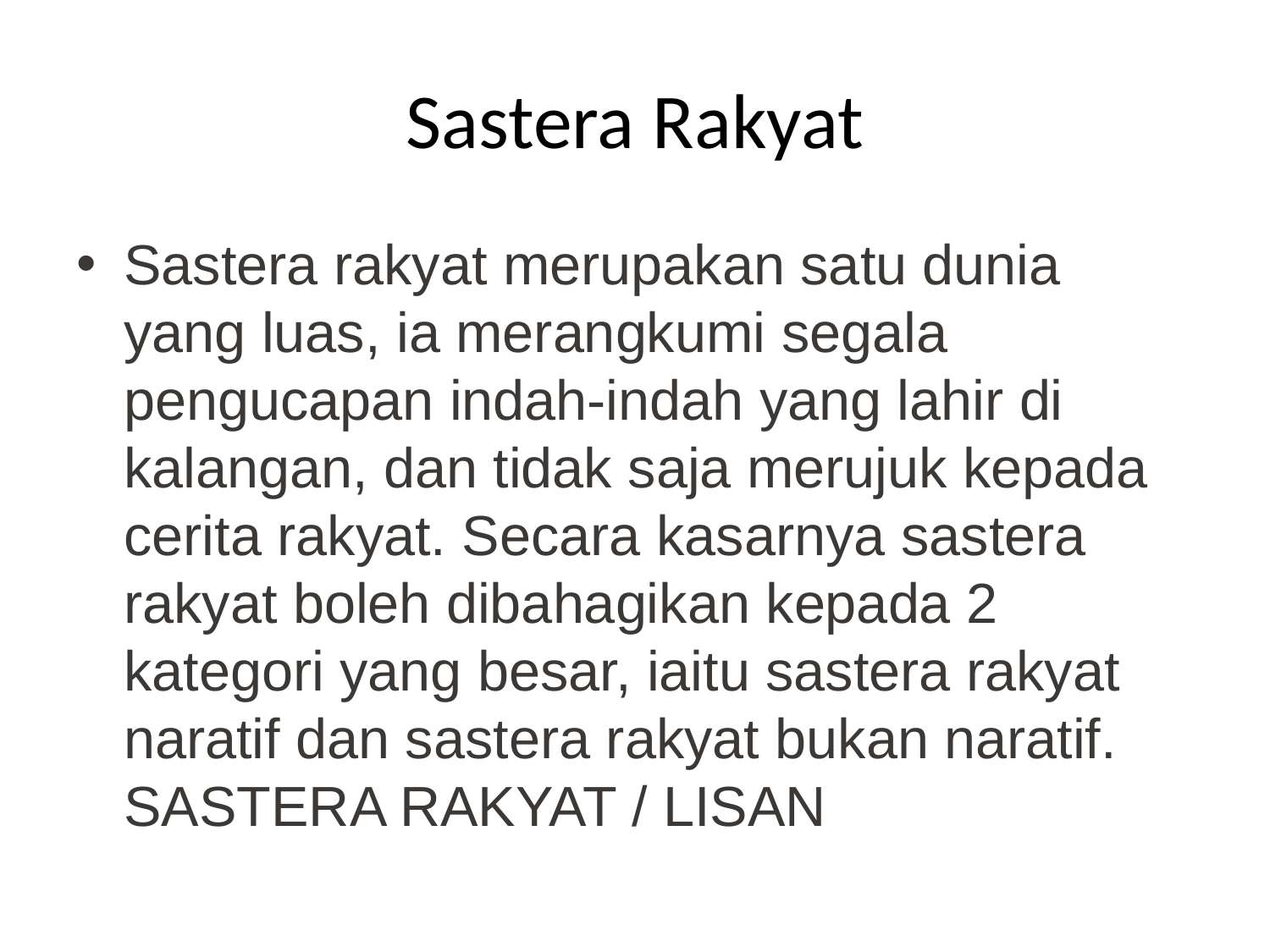

# Sastera Rakyat
Sastera rakyat merupakan satu dunia yang luas, ia merangkumi segala pengucapan indah-indah yang lahir di kalangan, dan tidak saja merujuk kepada cerita rakyat. Secara kasarnya sastera rakyat boleh dibahagikan kepada 2 kategori yang besar, iaitu sastera rakyat naratif dan sastera rakyat bukan naratif. SASTERA RAKYAT / LISAN